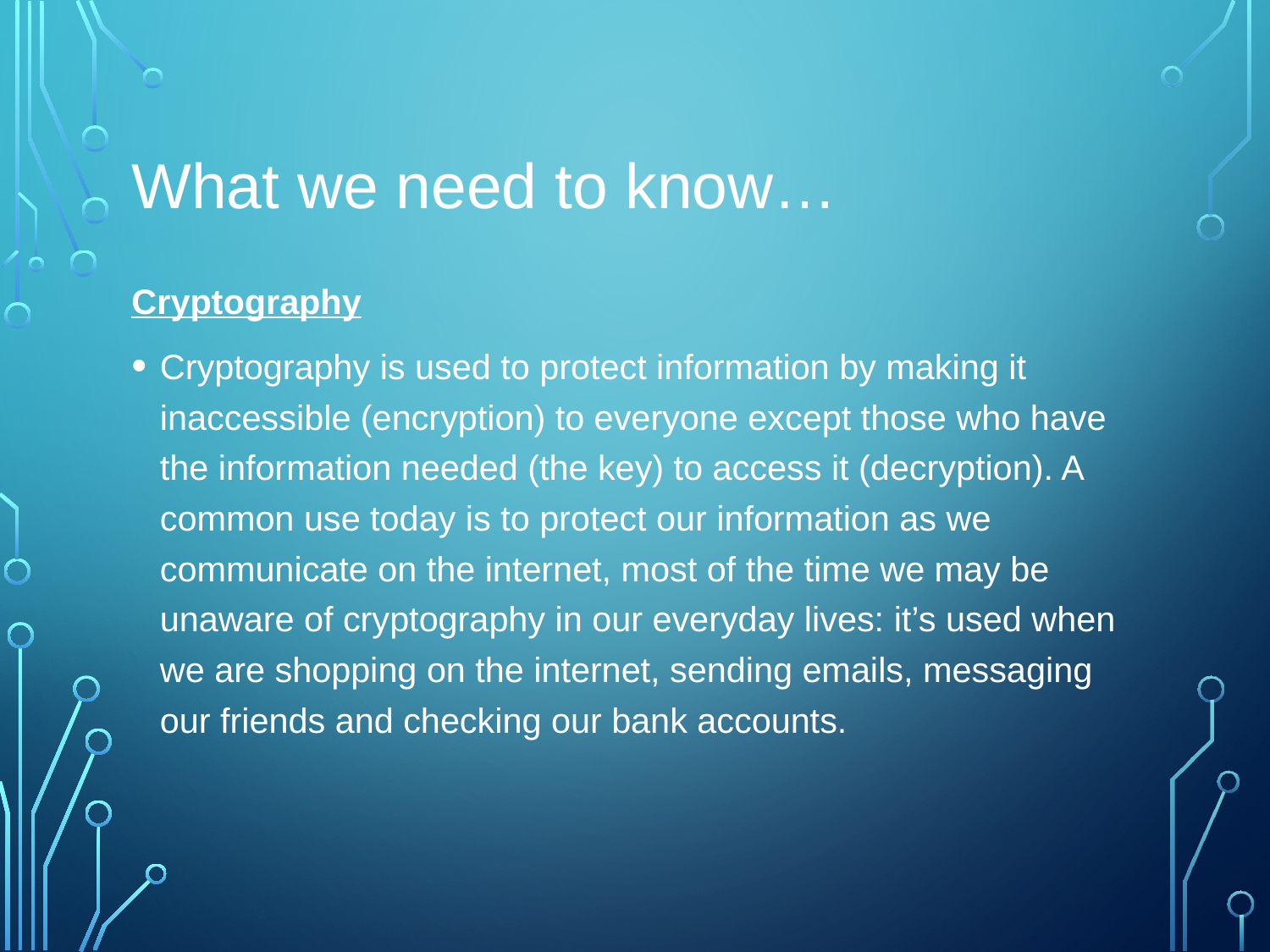

# What we need to know…
Cryptography
Cryptography is used to protect information by making it inaccessible (encryption) to everyone except those who have the information needed (the key) to access it (decryption). A common use today is to protect our information as we communicate on the internet, most of the time we may be unaware of cryptography in our everyday lives: it’s used when we are shopping on the internet, sending emails, messaging our friends and checking our bank accounts.